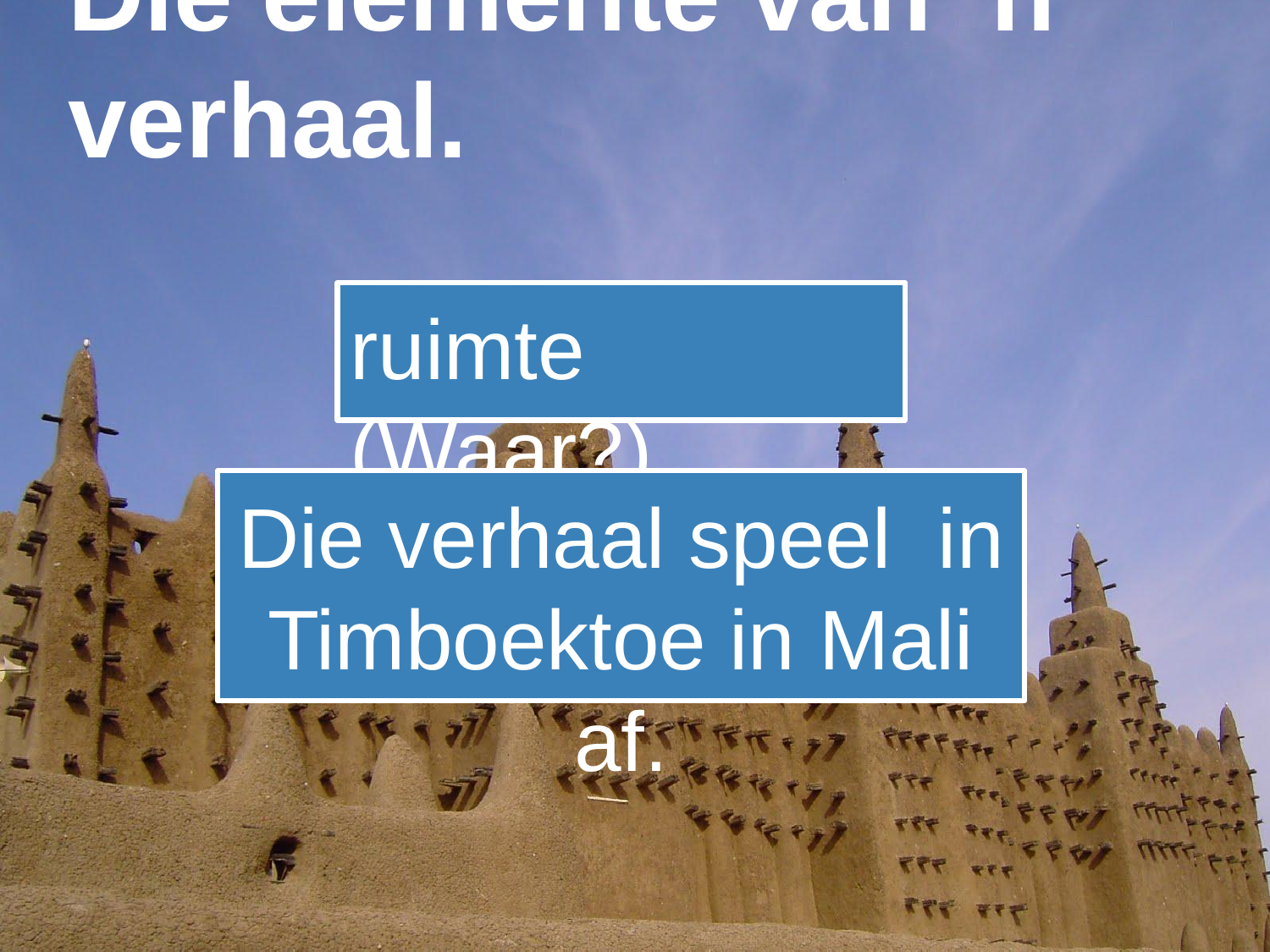

# Die elemente van ‘n verhaal.
ruimte (Waar?)
Die verhaal speel  in Timboektoe in Mali af.